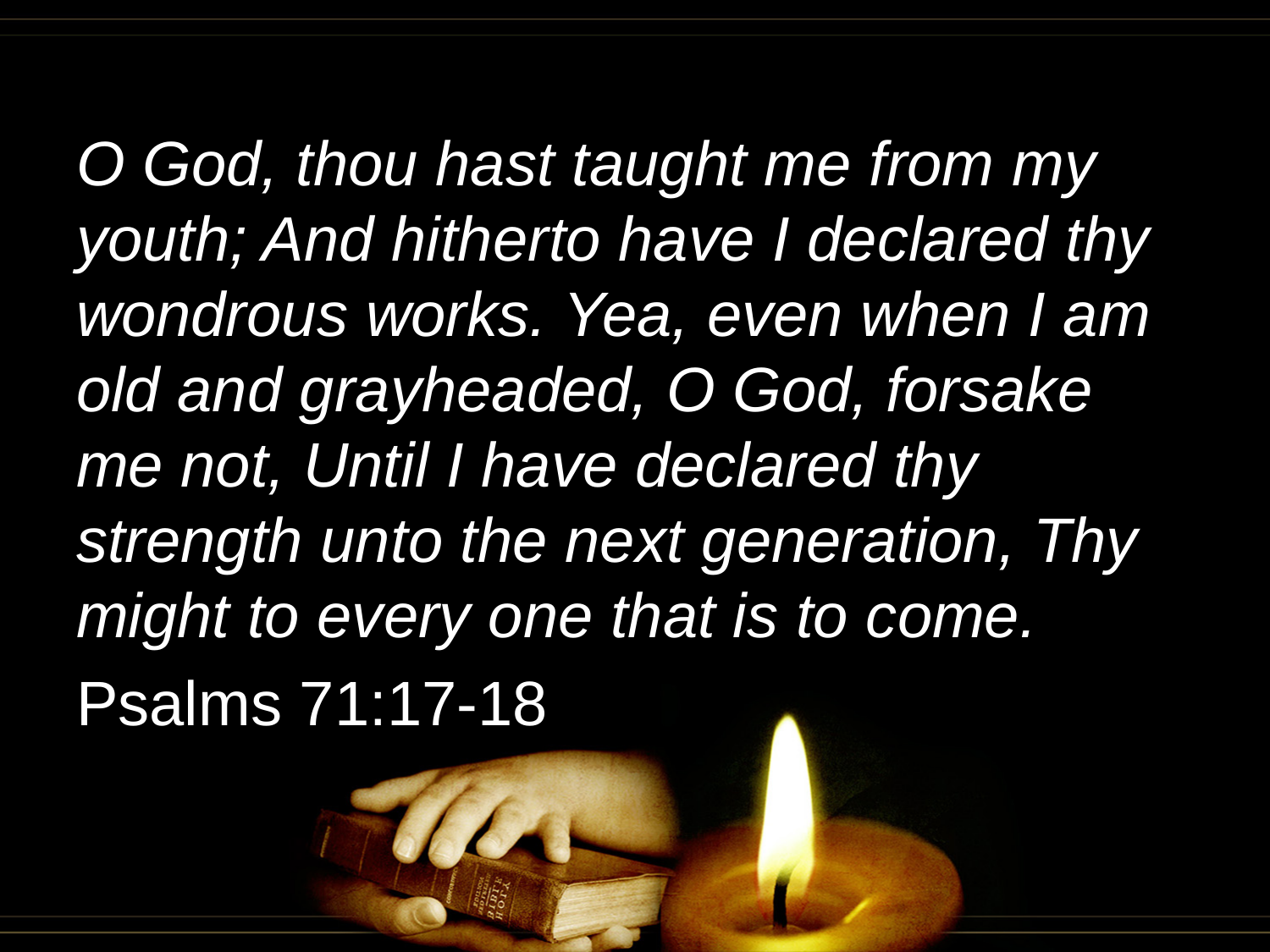

#
O God, thou hast taught me from my youth; And hitherto have I declared thy wondrous works. Yea, even when I am old and grayheaded, O God, forsake me not, Until I have declared thy strength unto the next generation, Thy might to every one that is to come.
Psalms 71:17-18